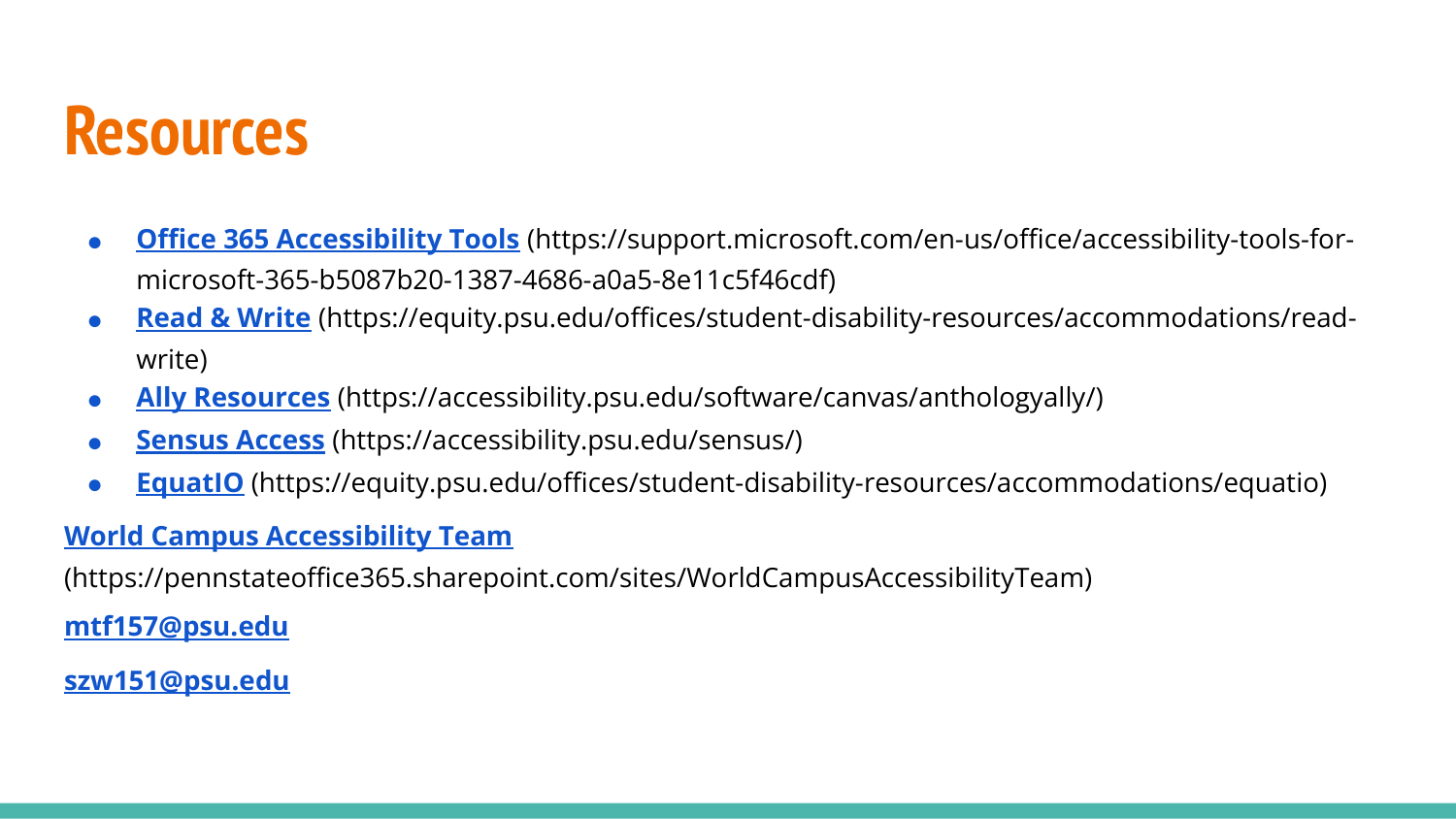

# Resources
Office 365 Accessibility Tools (https://support.microsoft.com/en-us/office/accessibility-tools-for-microsoft-365-b5087b20-1387-4686-a0a5-8e11c5f46cdf)
Read & Write (https://equity.psu.edu/offices/student-disability-resources/accommodations/read-write)
Ally Resources (https://accessibility.psu.edu/software/canvas/anthologyally/)
Sensus Access (https://accessibility.psu.edu/sensus/)
EquatIO (https://equity.psu.edu/offices/student-disability-resources/accommodations/equatio)
World Campus Accessibility Team (https://pennstateoffice365.sharepoint.com/sites/WorldCampusAccessibilityTeam)
mtf157@psu.edu
szw151@psu.edu